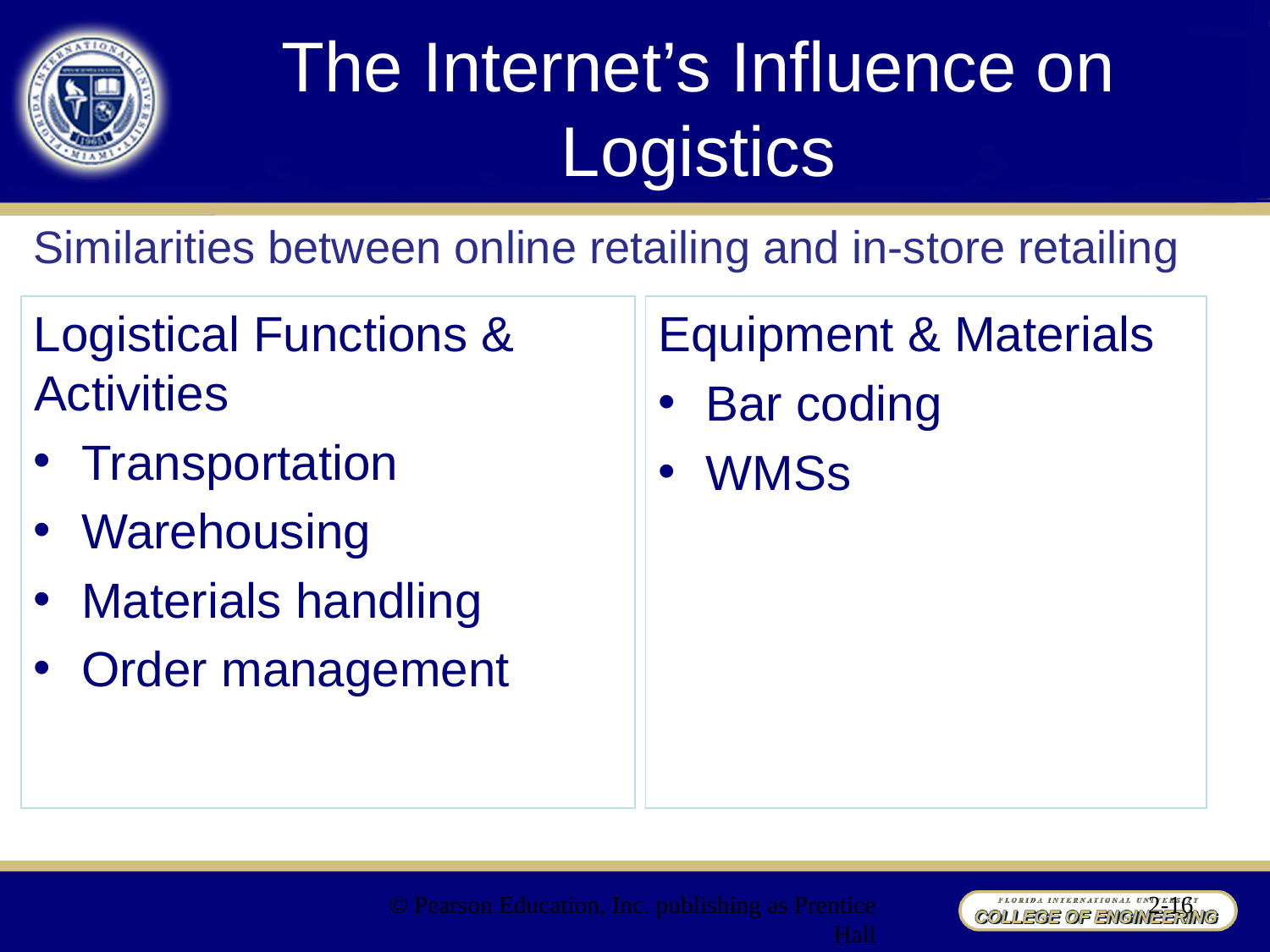

# The Internet’s Influence on Logistics
Similarities between online retailing and in-store retailing
Logistical Functions & Activities
Transportation
Warehousing
Materials handling
Order management
Equipment & Materials
Bar coding
WMSs
© Pearson Education, Inc. publishing as Prentice Hall

2-16